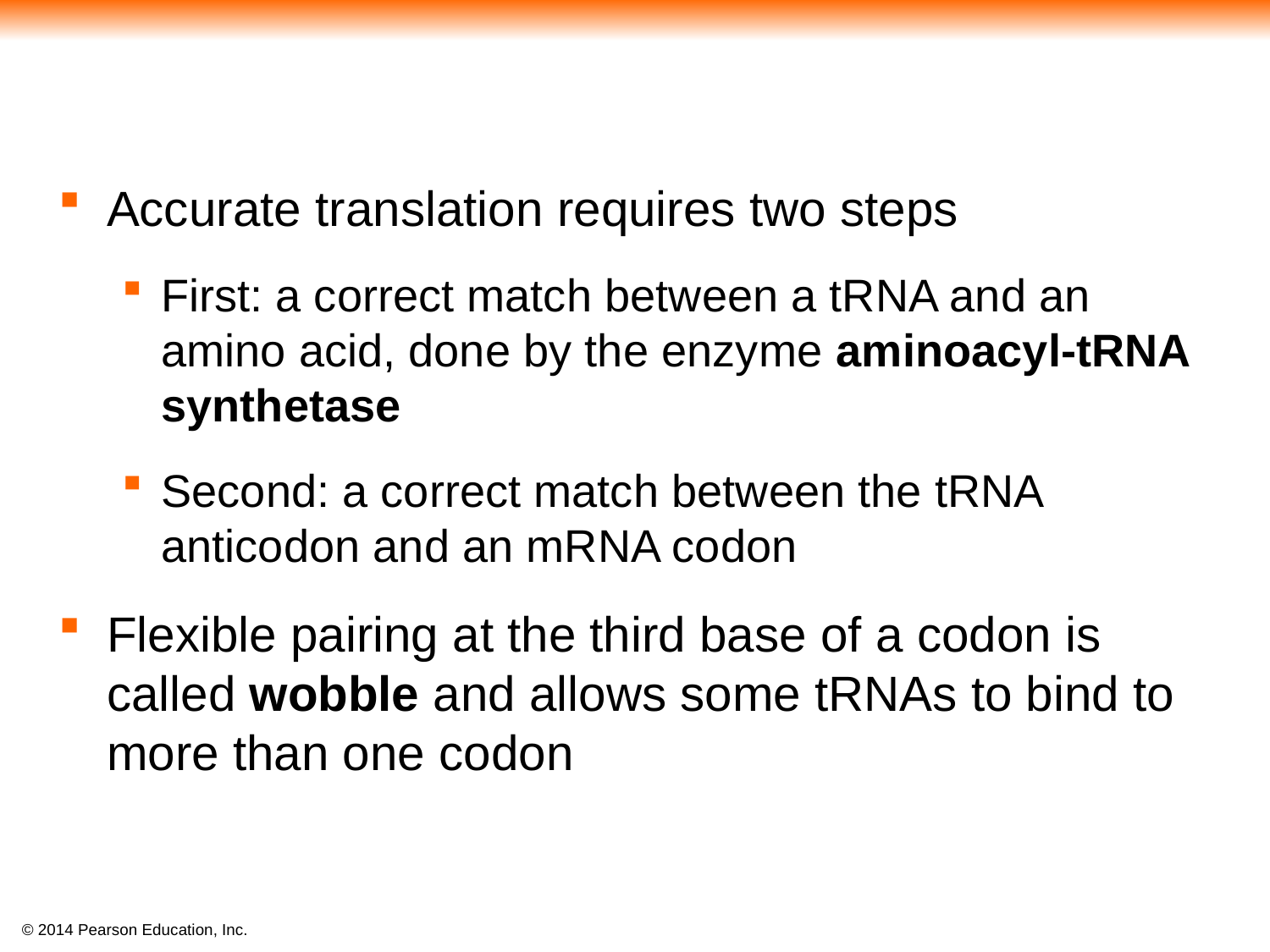

#
Accurate translation requires two steps
First: a correct match between a tRNA and an amino acid, done by the enzyme aminoacyl-tRNA synthetase
Second: a correct match between the tRNA anticodon and an mRNA codon
Flexible pairing at the third base of a codon is called wobble and allows some tRNAs to bind to more than one codon